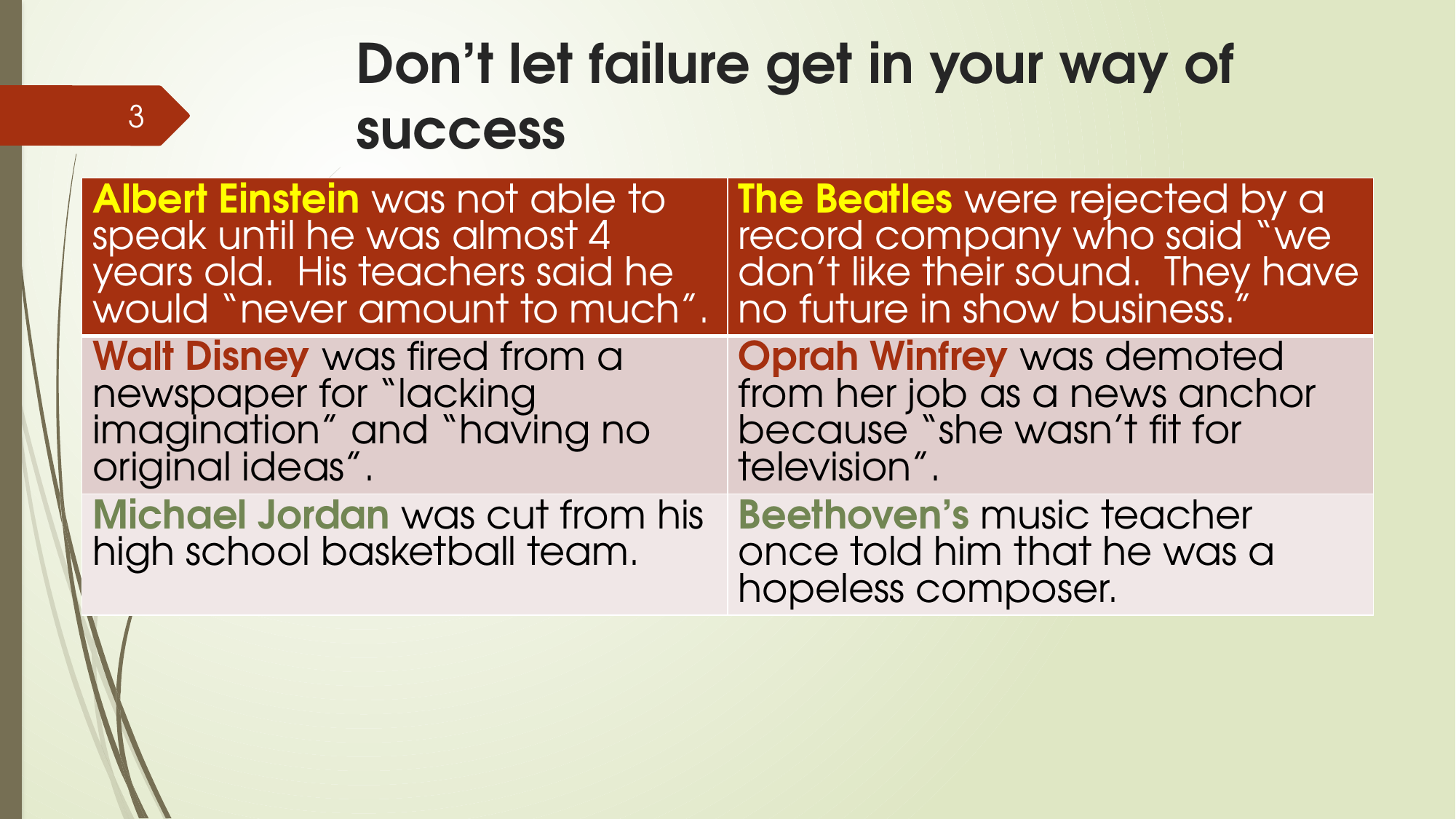

# Don’t let failure get in your way of success
3
| Albert Einstein was not able to speak until he was almost 4 years old. His teachers said he would “never amount to much”. | The Beatles were rejected by a record company who said “we don’t like their sound. They have no future in show business.” |
| --- | --- |
| Walt Disney was fired from a newspaper for “lacking imagination” and “having no original ideas”. | Oprah Winfrey was demoted from her job as a news anchor because “she wasn’t fit for television”. |
| Michael Jordan was cut from his high school basketball team. | Beethoven’s music teacher once told him that he was a hopeless composer. |